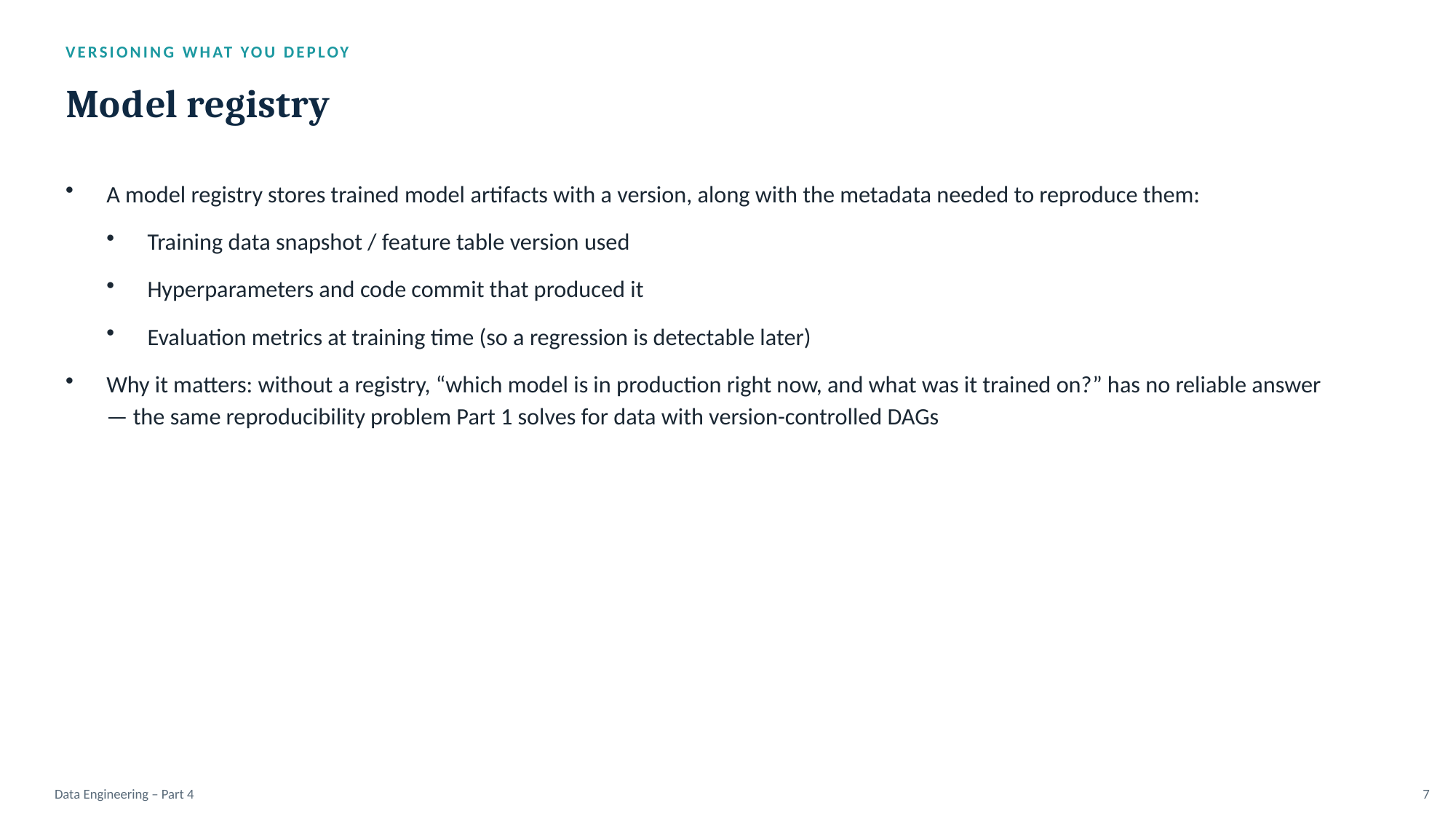

VERSIONING WHAT YOU DEPLOY
Model registry
A model registry stores trained model artifacts with a version, along with the metadata needed to reproduce them:
Training data snapshot / feature table version used
Hyperparameters and code commit that produced it
Evaluation metrics at training time (so a regression is detectable later)
Why it matters: without a registry, “which model is in production right now, and what was it trained on?” has no reliable answer — the same reproducibility problem Part 1 solves for data with version-controlled DAGs
Data Engineering – Part 4
7